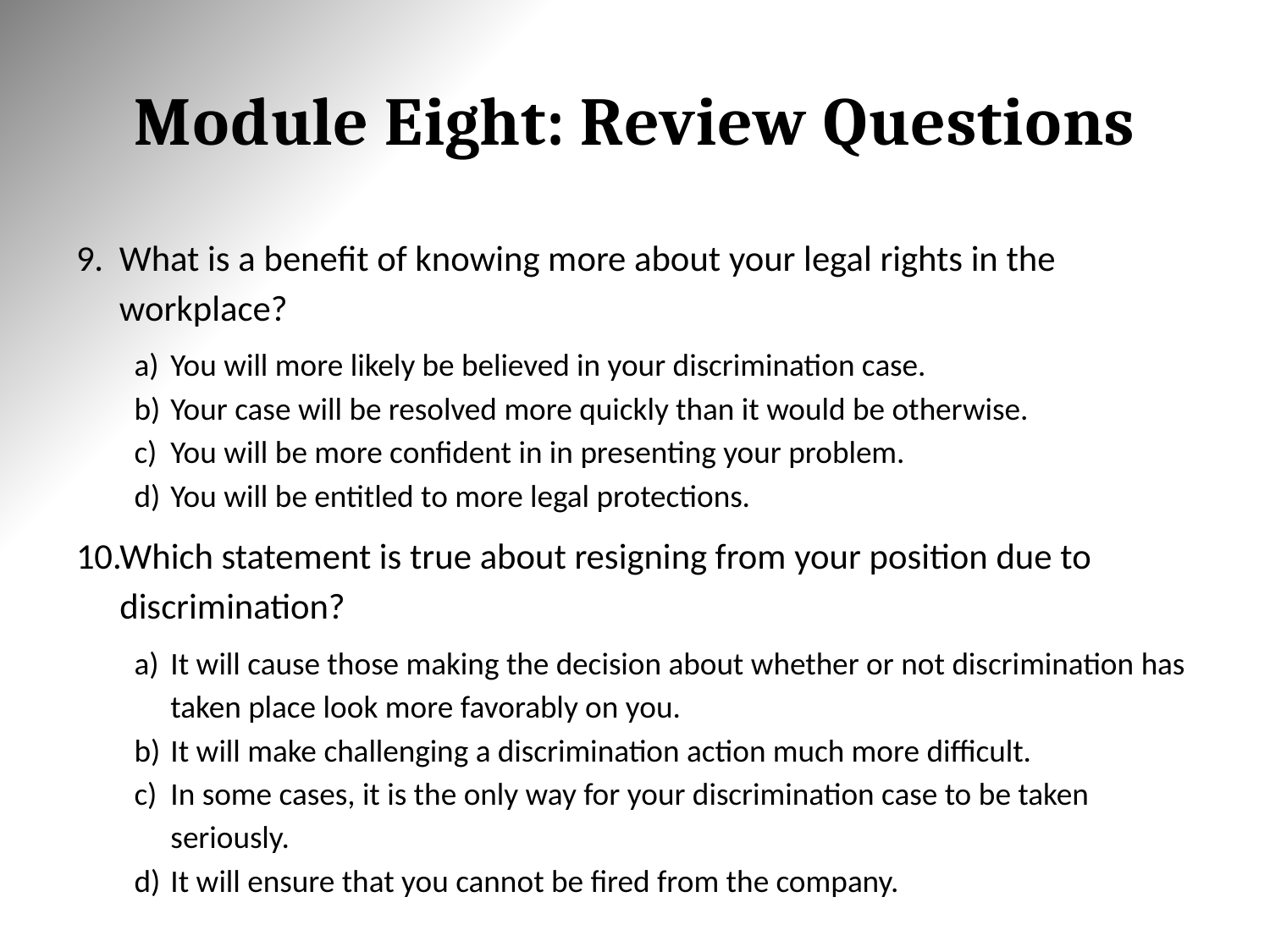

# Module Eight: Review Questions
What is a benefit of knowing more about your legal rights in the workplace?
You will more likely be believed in your discrimination case.
Your case will be resolved more quickly than it would be otherwise.
You will be more confident in in presenting your problem.
You will be entitled to more legal protections.
Which statement is true about resigning from your position due to discrimination?
It will cause those making the decision about whether or not discrimination has taken place look more favorably on you.
It will make challenging a discrimination action much more difficult.
In some cases, it is the only way for your discrimination case to be taken seriously.
It will ensure that you cannot be fired from the company.